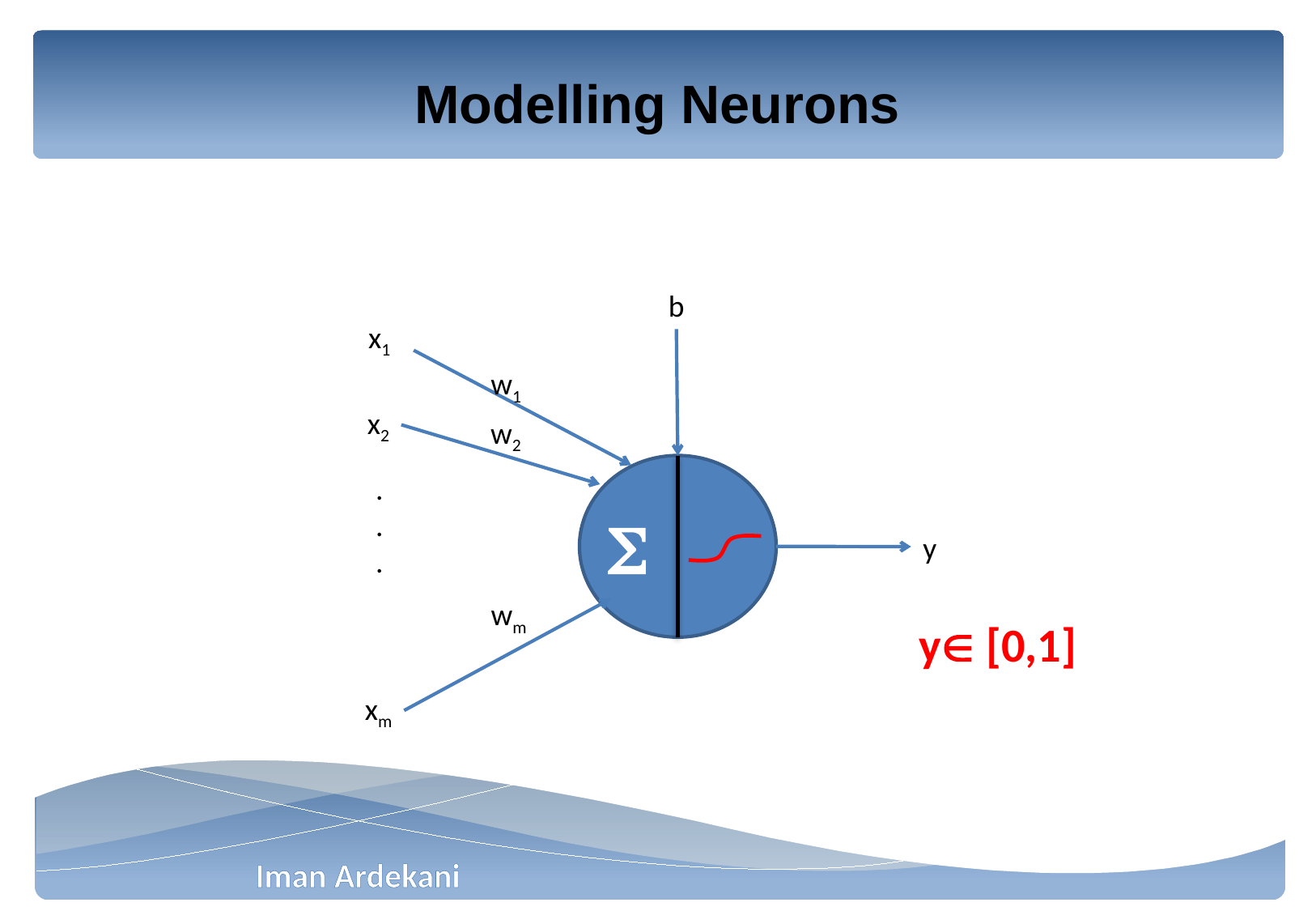

# Modelling Neurons

b
x1
w1
x2
w2
Σ
.
.
.
y
wm
xm

y∈ [0,1]